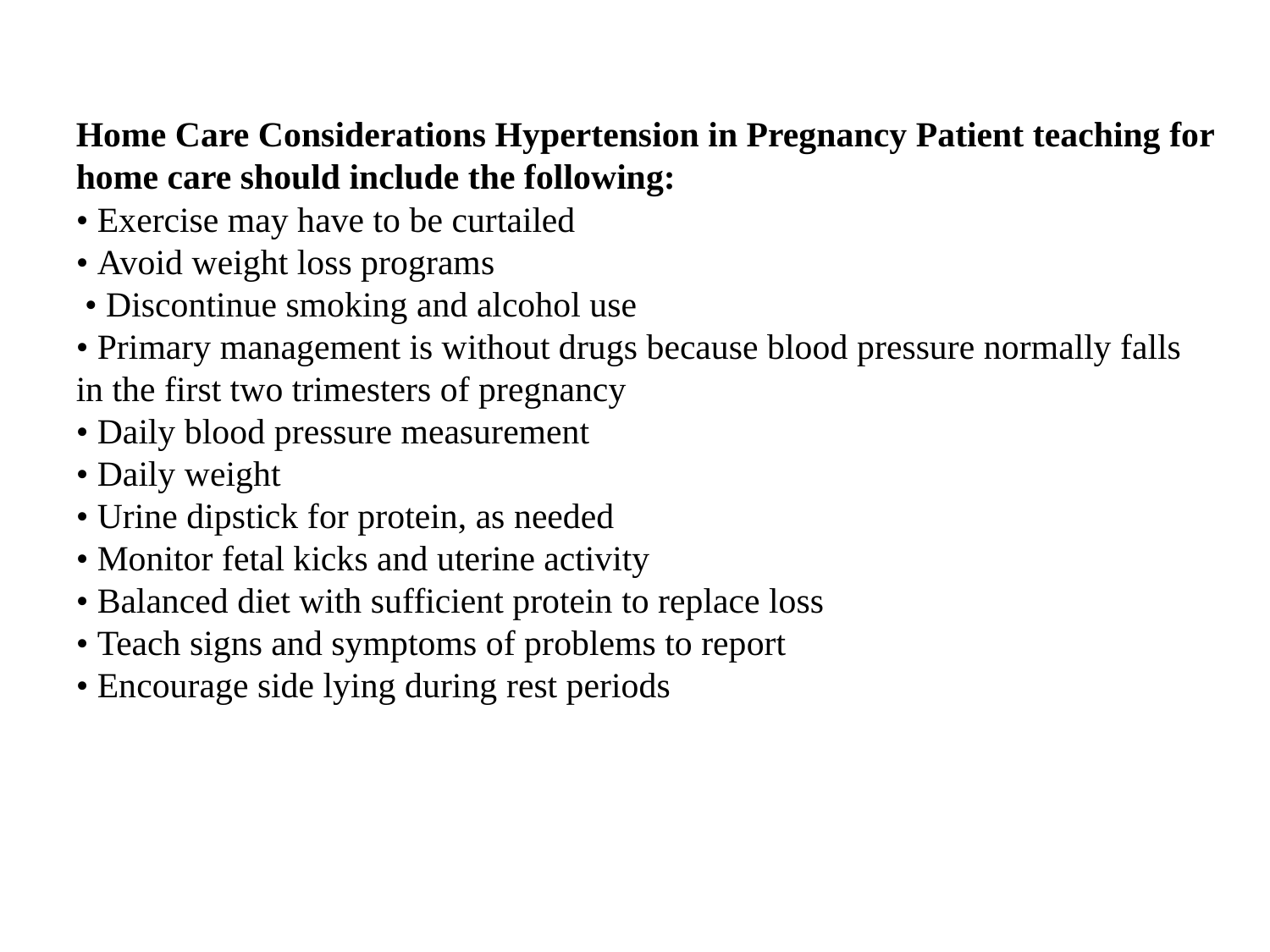

Home Care Considerations Hypertension in Pregnancy Patient teaching for home care should include the following:
• Exercise may have to be curtailed
• Avoid weight loss programs
 • Discontinue smoking and alcohol use
• Primary management is without drugs because blood pressure normally falls in the first two trimesters of pregnancy
• Daily blood pressure measurement
• Daily weight
• Urine dipstick for protein, as needed
• Monitor fetal kicks and uterine activity
• Balanced diet with sufficient protein to replace loss
• Teach signs and symptoms of problems to report
• Encourage side lying during rest periods